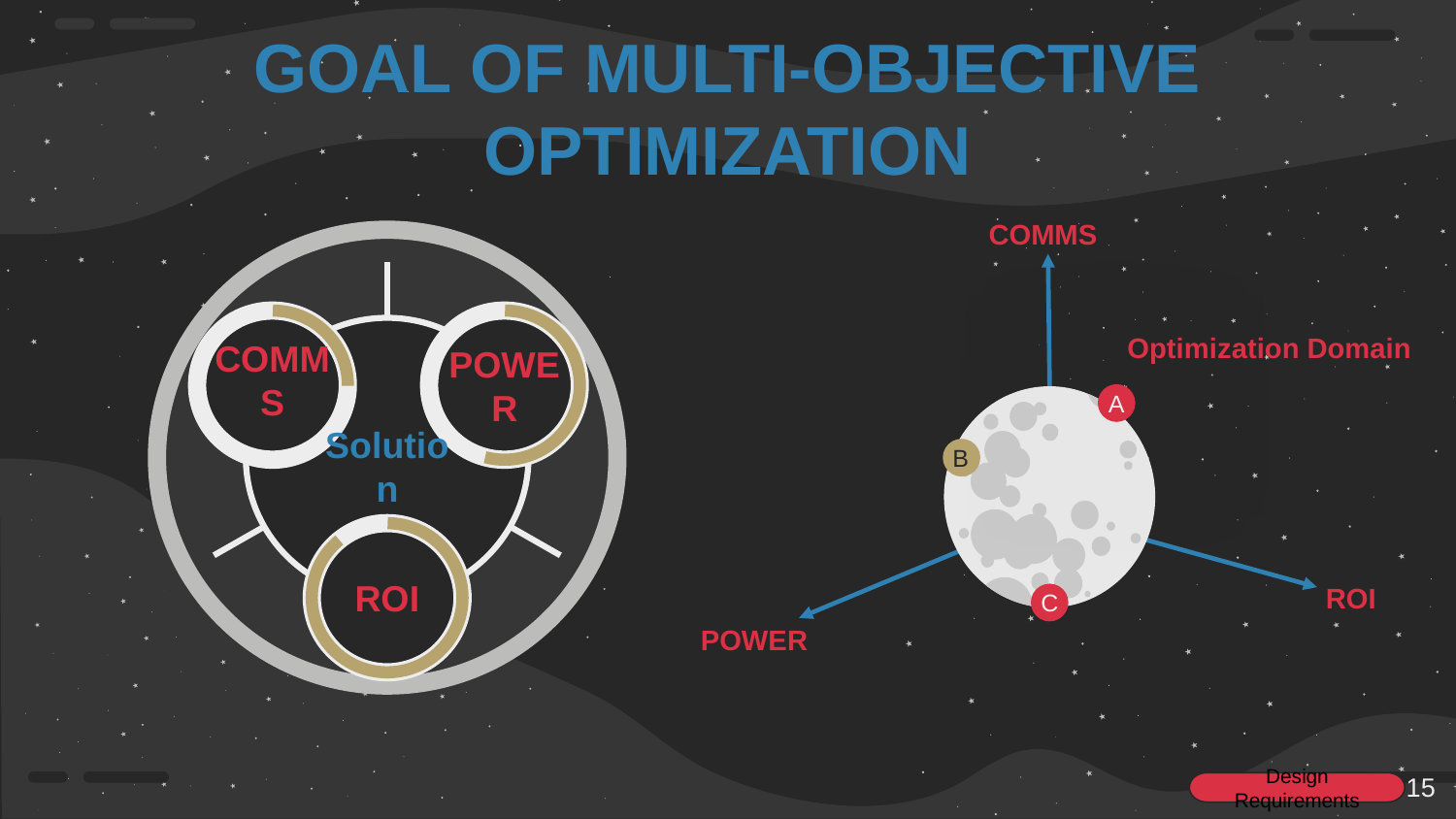

# GOAL OF MULTI-OBJECTIVE OPTIMIZATION
COMMS

Optimization Domain
COMMS
POWER
A

B
Solution

ROI
ROI
C

POWER
15
Design Requirements